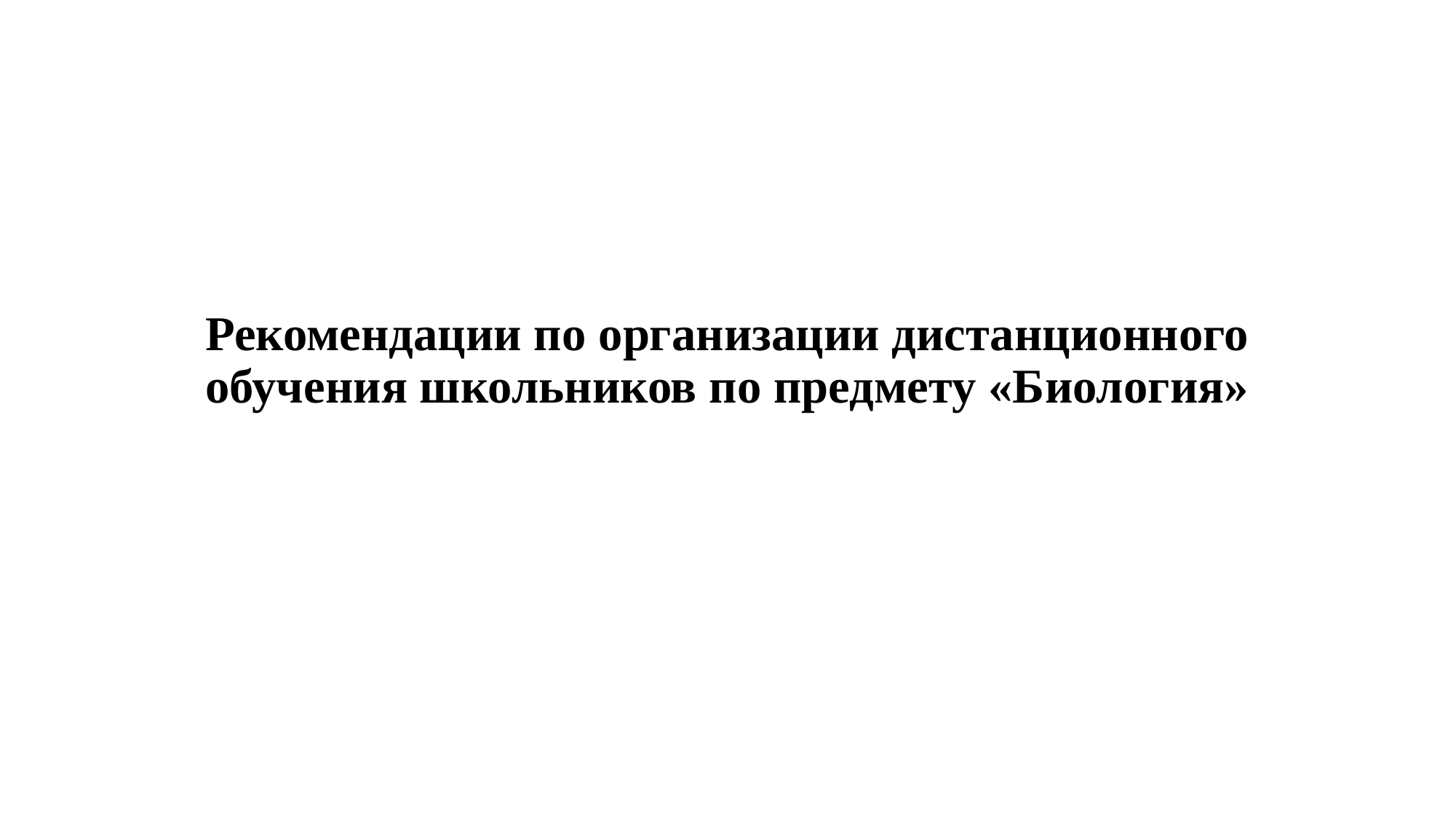

# Рекомендации по организации дистанционного обучения школьников по предмету «Биология»